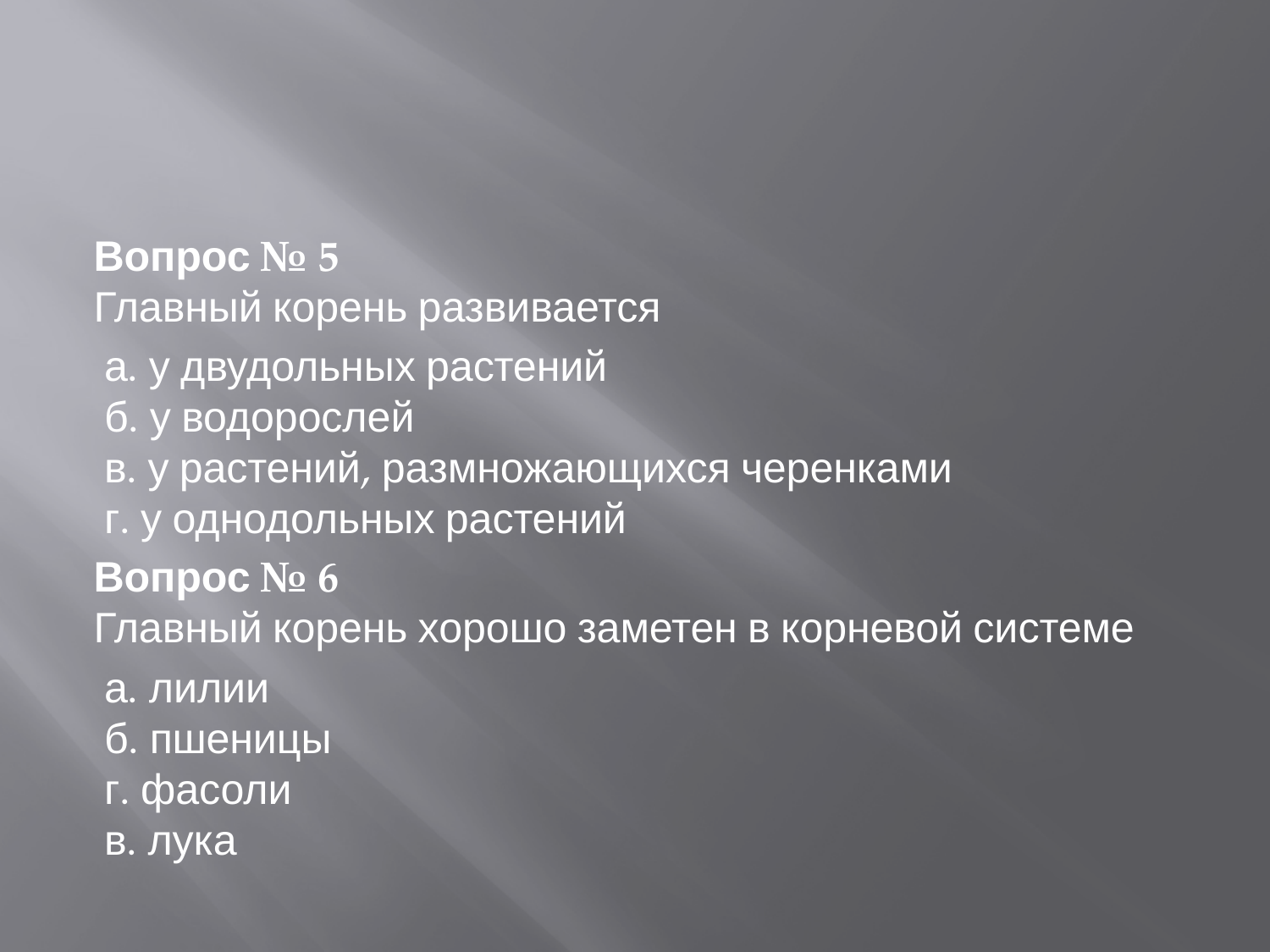

#
Вопрос № 5
Главный корень развивается
 а. у двудольных растений
 б. у водорослей
 в. у растений, размножающихся черенками
 г. у однодольных растений
Вопрос № 6
Главный корень хорошо заметен в корневой системе
 а. лилии
 б. пшеницы
 г. фасоли
 в. лука